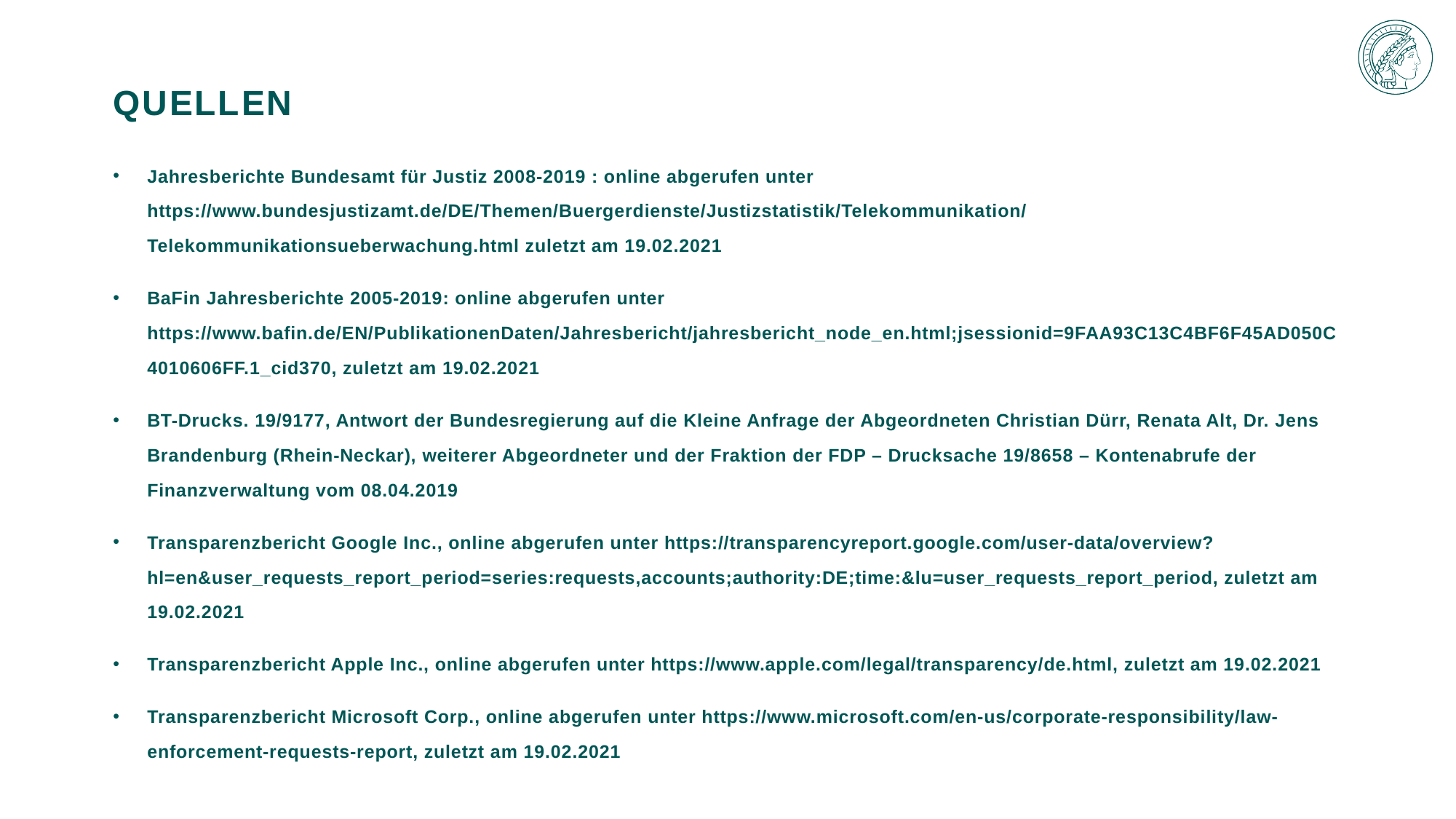

# Quellen
Jahresberichte Bundesamt für Justiz 2008-2019 : online abgerufen unter https://www.bundesjustizamt.de/DE/Themen/Buergerdienste/Justizstatistik/Telekommunikation/Telekommunikationsueberwachung.html zuletzt am 19.02.2021
BaFin Jahresberichte 2005-2019: online abgerufen unter https://www.bafin.de/EN/PublikationenDaten/Jahresbericht/jahresbericht_node_en.html;jsessionid=9FAA93C13C4BF6F45AD050C4010606FF.1_cid370, zuletzt am 19.02.2021
BT-Drucks. 19/9177, Antwort der Bundesregierung auf die Kleine Anfrage der Abgeordneten Christian Dürr, Renata Alt, Dr. Jens Brandenburg (Rhein-Neckar), weiterer Abgeordneter und der Fraktion der FDP – Drucksache 19/8658 – Kontenabrufe der Finanzverwaltung vom 08.04.2019
Transparenzbericht Google Inc., online abgerufen unter https://transparencyreport.google.com/user-data/overview?hl=en&user_requests_report_period=series:requests,accounts;authority:DE;time:&lu=user_requests_report_period, zuletzt am 19.02.2021
Transparenzbericht Apple Inc., online abgerufen unter https://www.apple.com/legal/transparency/de.html, zuletzt am 19.02.2021
Transparenzbericht Microsoft Corp., online abgerufen unter https://www.microsoft.com/en-us/corporate-responsibility/law-enforcement-requests-report, zuletzt am 19.02.2021